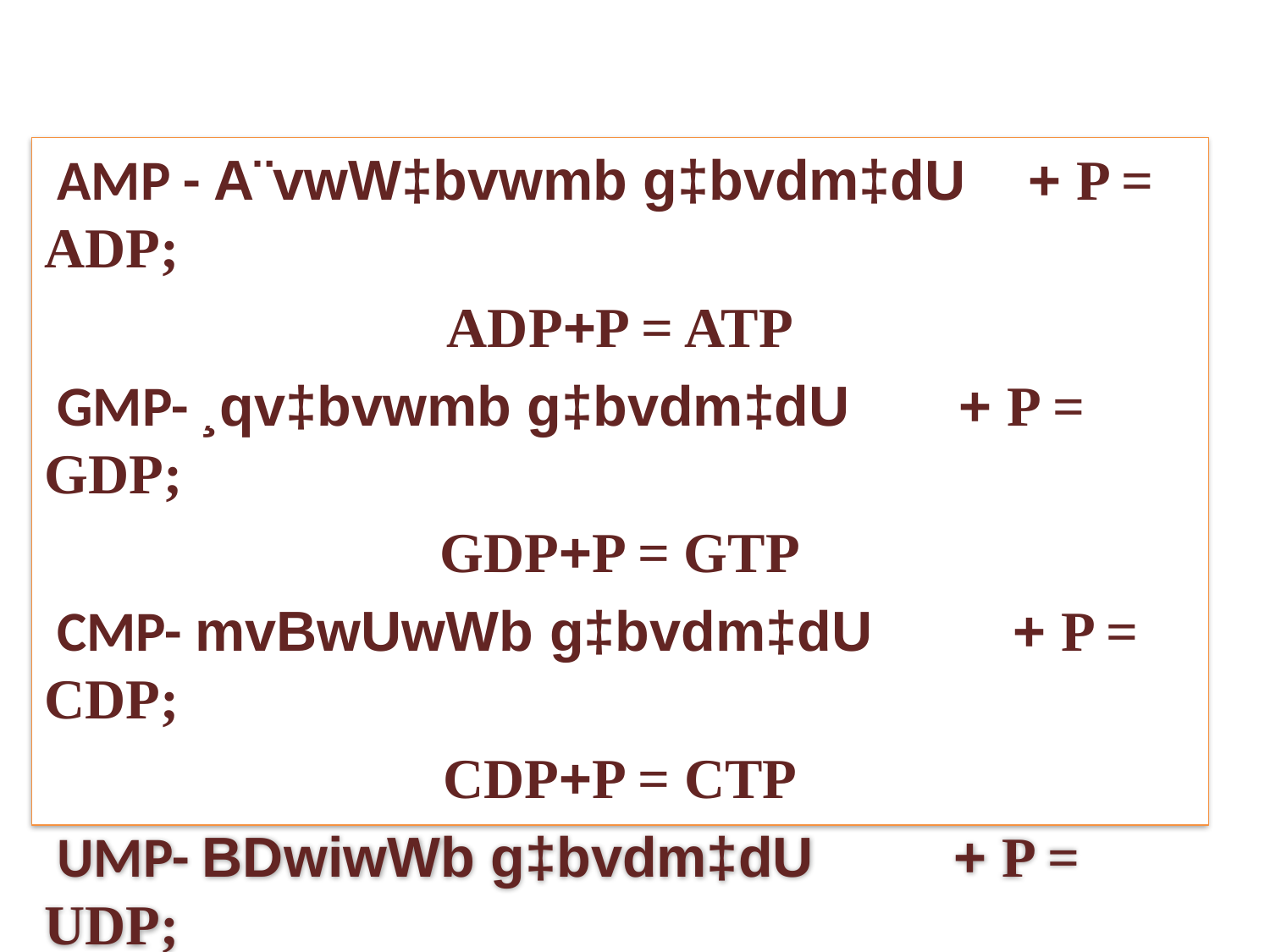

AMP - A¨vwW‡bvwmb g‡bvdm‡dU    + P = ADP;
ADP+P = ATP
 GMP- ¸qv‡bvwmb g‡bvdm‡dU       + P = GDP;
GDP+P = GTP
 CMP- mvBwUwWb g‡bvdm‡dU         + P = CDP;
CDP+P = CTP
 UMP- BDwiwWb g‡bvdm‡dU         + P = UDP;
UDP+P = UTP